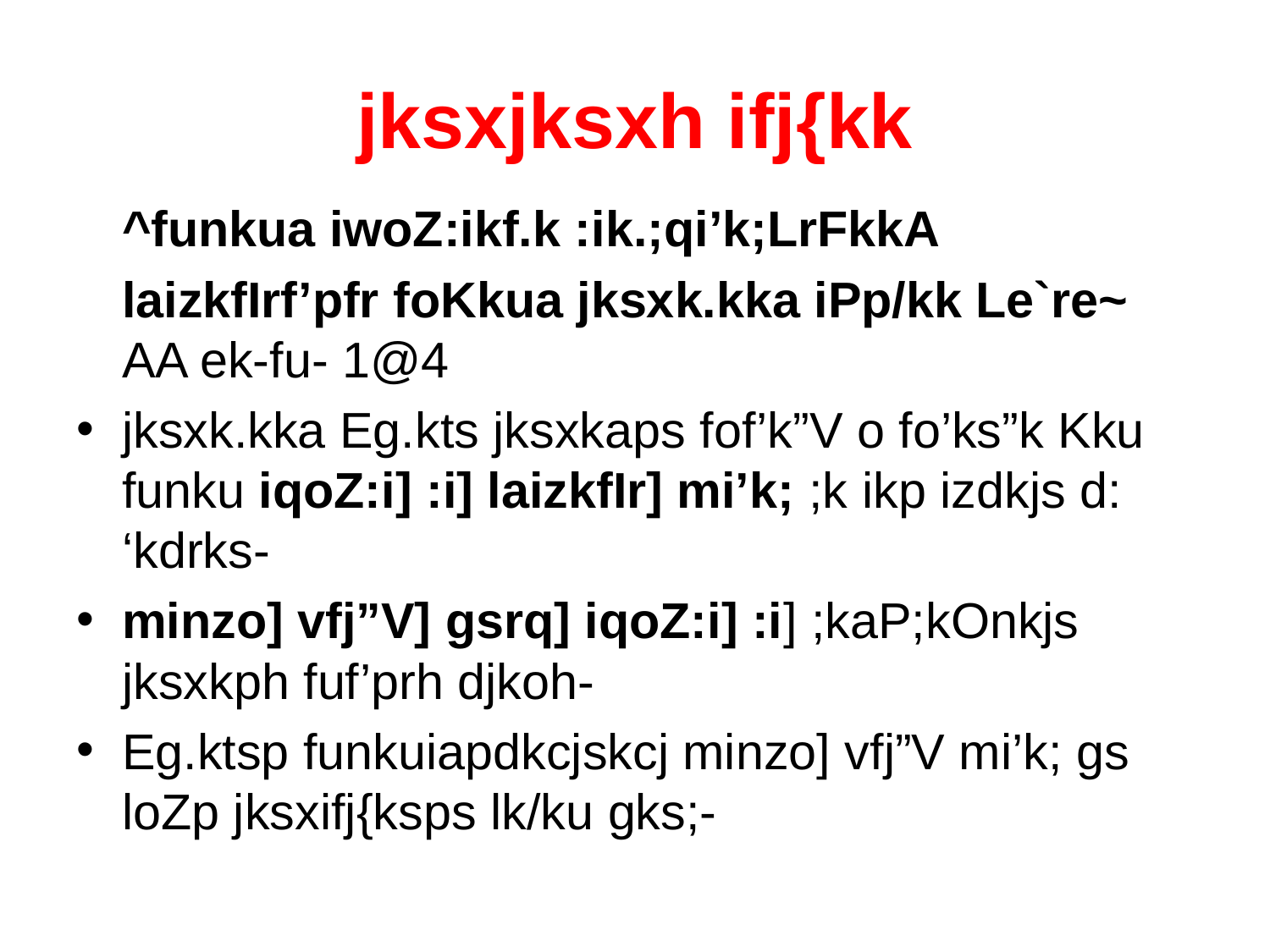

# jksxjksxh ifj{kk
		^funkua iwoZ:ikf.k :ik.;qi’k;LrFkkA
		laizkfIrf’pfr foKkua jksxk.kka iPp/kk Le`re~ AA ek-fu- 1@4
jksxk.kka Eg.kts jksxkaps fof’k”V o fo’ks”k Kku funku iqoZ:i] :i] laizkfIr] mi’k; ;k ikp izdkjs d: ‘kdrks-
minzo] vfj”V] gsrq] iqoZ:i] :i] ;kaP;kOnkjs jksxkph fuf’prh djkoh-
Eg.ktsp funkuiapdkcjskcj minzo] vfj”V mi’k; gs loZp jksxifj{ksps lk/ku gks;-